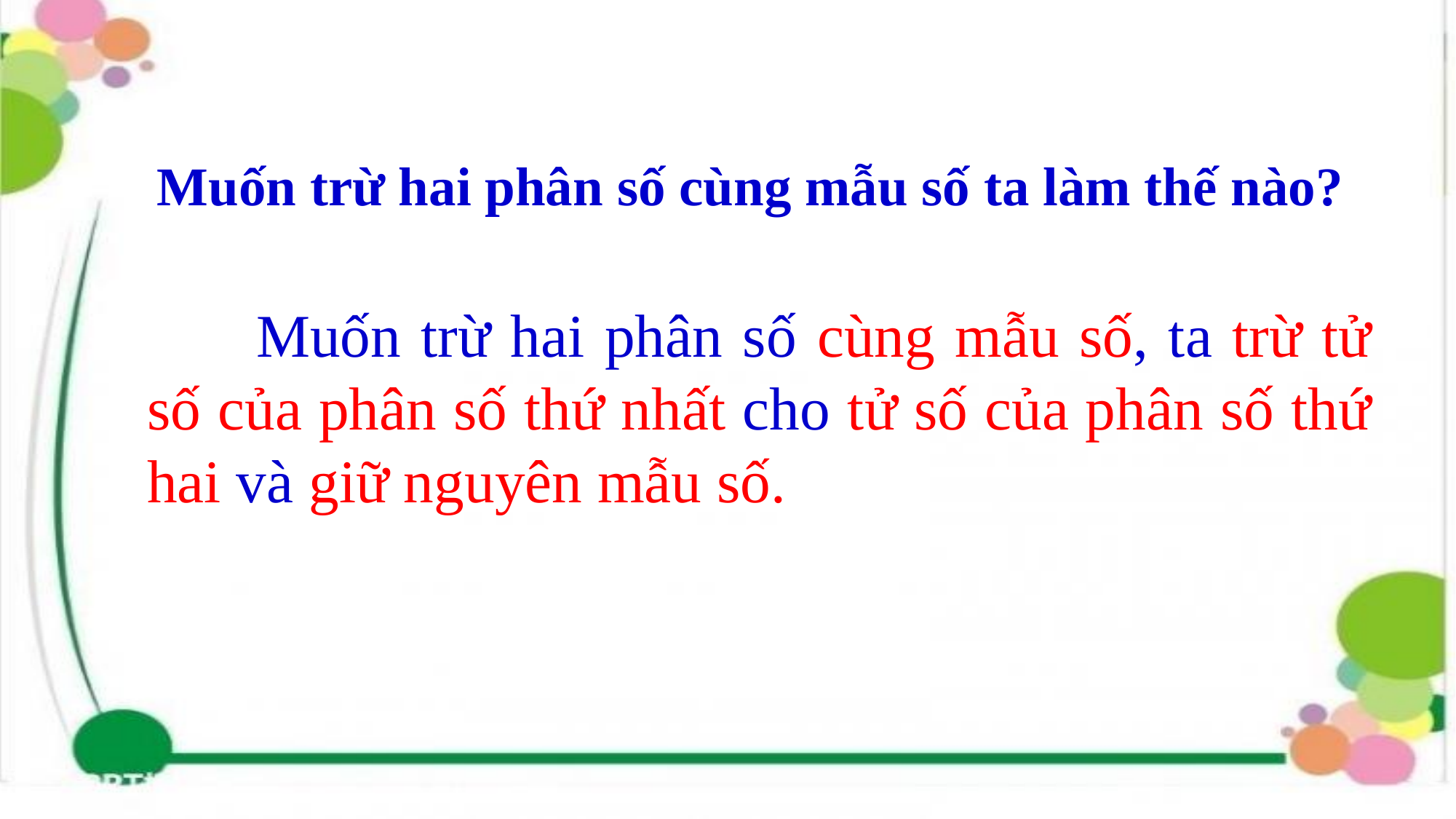

Muốn trừ hai phân số cùng mẫu số ta làm thế nào?

	Muốn trừ hai phân số cùng mẫu số, ta trừ tử số của phân số thứ nhất cho tử số của phân số thứ hai và giữ nguyên mẫu số.